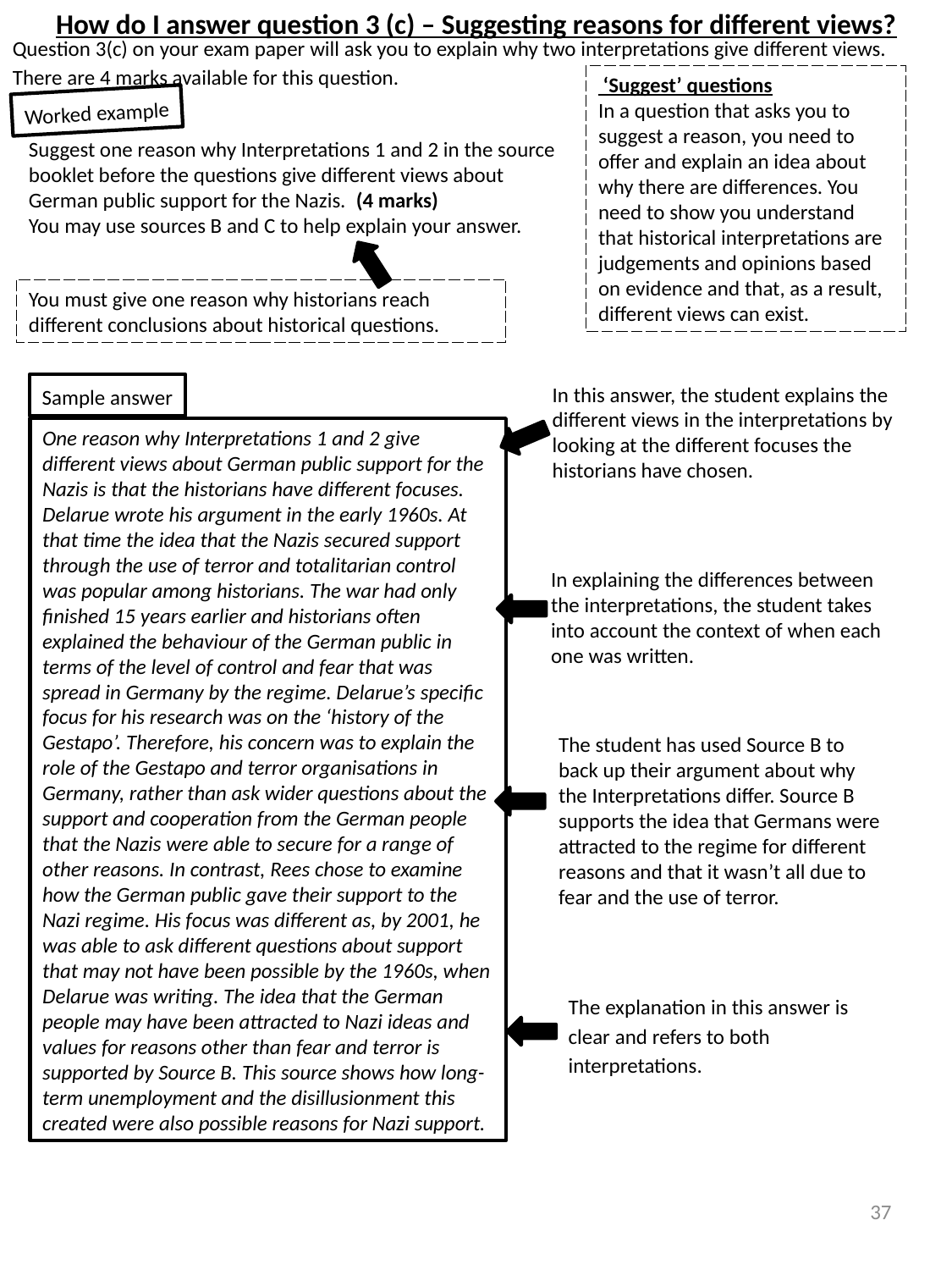

How do I answer question 3 (c) – Suggesting reasons for different views?
Question 3(c) on your exam paper will ask you to explain why two interpretations give different views. There are 4 marks available for this question.
 ‘Suggest’ questions
In a question that asks you to suggest a reason, you need to offer and explain an idea about why there are differences. You need to show you understand that historical interpretations are judgements and opinions based on evidence and that, as a result, different views can exist.
Worked example
Suggest one reason why Interpretations 1 and 2 in the source booklet before the questions give different views about German public support for the Nazis.  (4 marks)
You may use sources B and C to help explain your answer.

You must give one reason why historians reach different conclusions about historical questions.
Sample answer
In this answer, the student explains the different views in the interpretations by looking at the different focuses the historians have chosen.
One reason why Interpretations 1 and 2 give different views about German public support for the Nazis is that the historians have different focuses.
Delarue wrote his argument in the early 1960s. At that time the idea that the Nazis secured support through the use of terror and totalitarian control was popular among historians. The war had only finished 15 years earlier and historians often explained the behaviour of the German public in terms of the level of control and fear that was spread in Germany by the regime. Delarue’s specific focus for his research was on the ‘history of the Gestapo’. Therefore, his concern was to explain the role of the Gestapo and terror organisations in Germany, rather than ask wider questions about the support and cooperation from the German people that the Nazis were able to secure for a range of other reasons. In contrast, Rees chose to examine how the German public gave their support to the Nazi regime. His focus was different as, by 2001, he was able to ask different questions about support that may not have been possible by the 1960s, when Delarue was writing. The idea that the German people may have been attracted to Nazi ideas and values for reasons other than fear and terror is supported by Source B. This source shows how long-term unemployment and the disillusionment this created were also possible reasons for Nazi support.

In explaining the differences between the interpretations, the student takes into account the context of when each one was written.

The student has used Source B to back up their argument about why the Interpretations differ. Source B supports the idea that Germans were attracted to the regime for different reasons and that it wasn’t all due to fear and the use of terror.

The explanation in this answer is clear and refers to both interpretations.

37